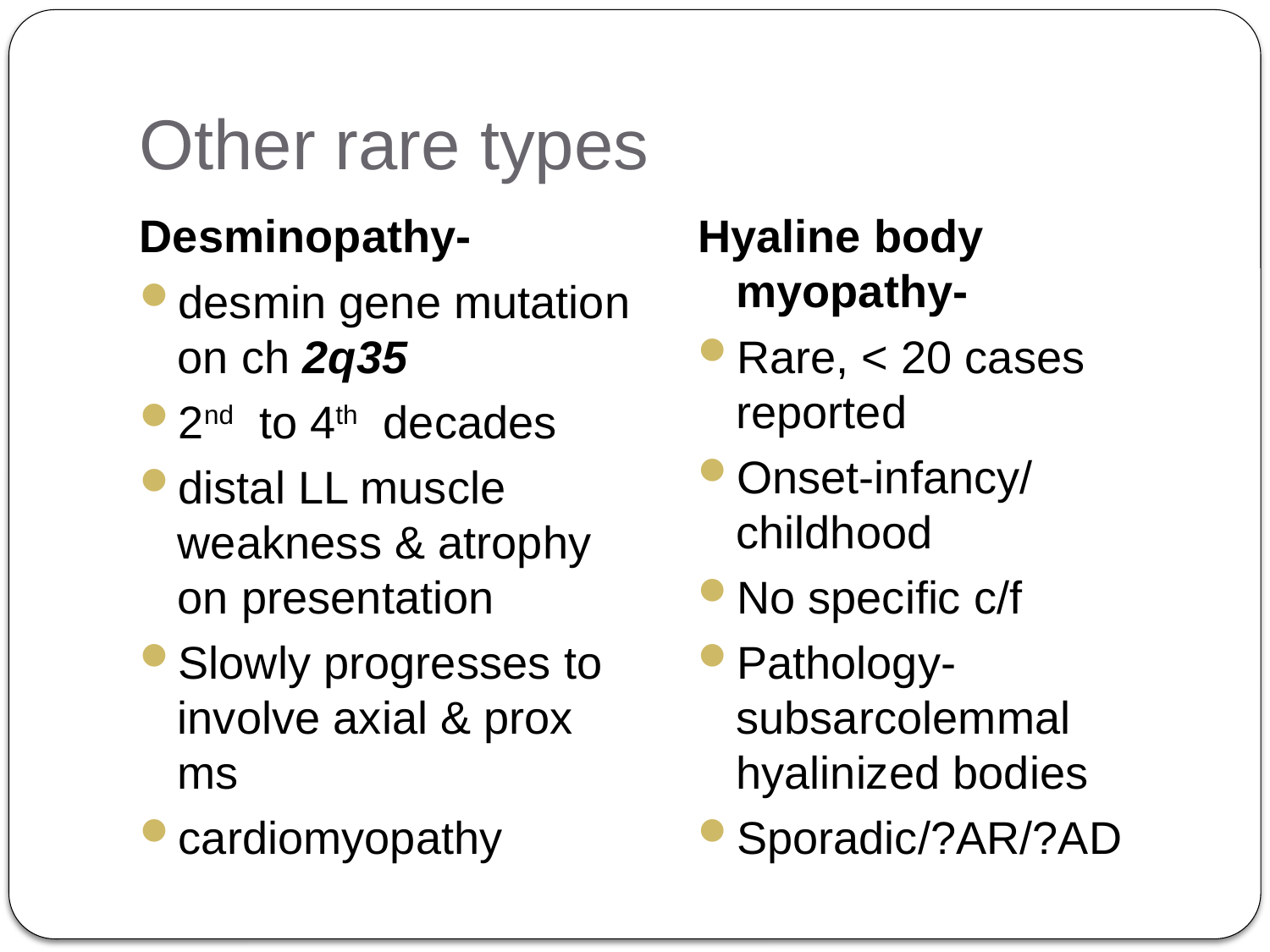

# Other rare types
Desminopathy-
desmin gene mutation on ch 2q35
2nd  to 4th  decades
distal LL muscle weakness & atrophy on presentation
Slowly progresses to involve axial & prox ms
cardiomyopathy

Hyaline body myopathy-
Rare, < 20 cases reported
Onset-infancy/childhood
No specific c/f
Pathology- subsarcolemmal hyalinized bodies
Sporadic/?AR/?AD